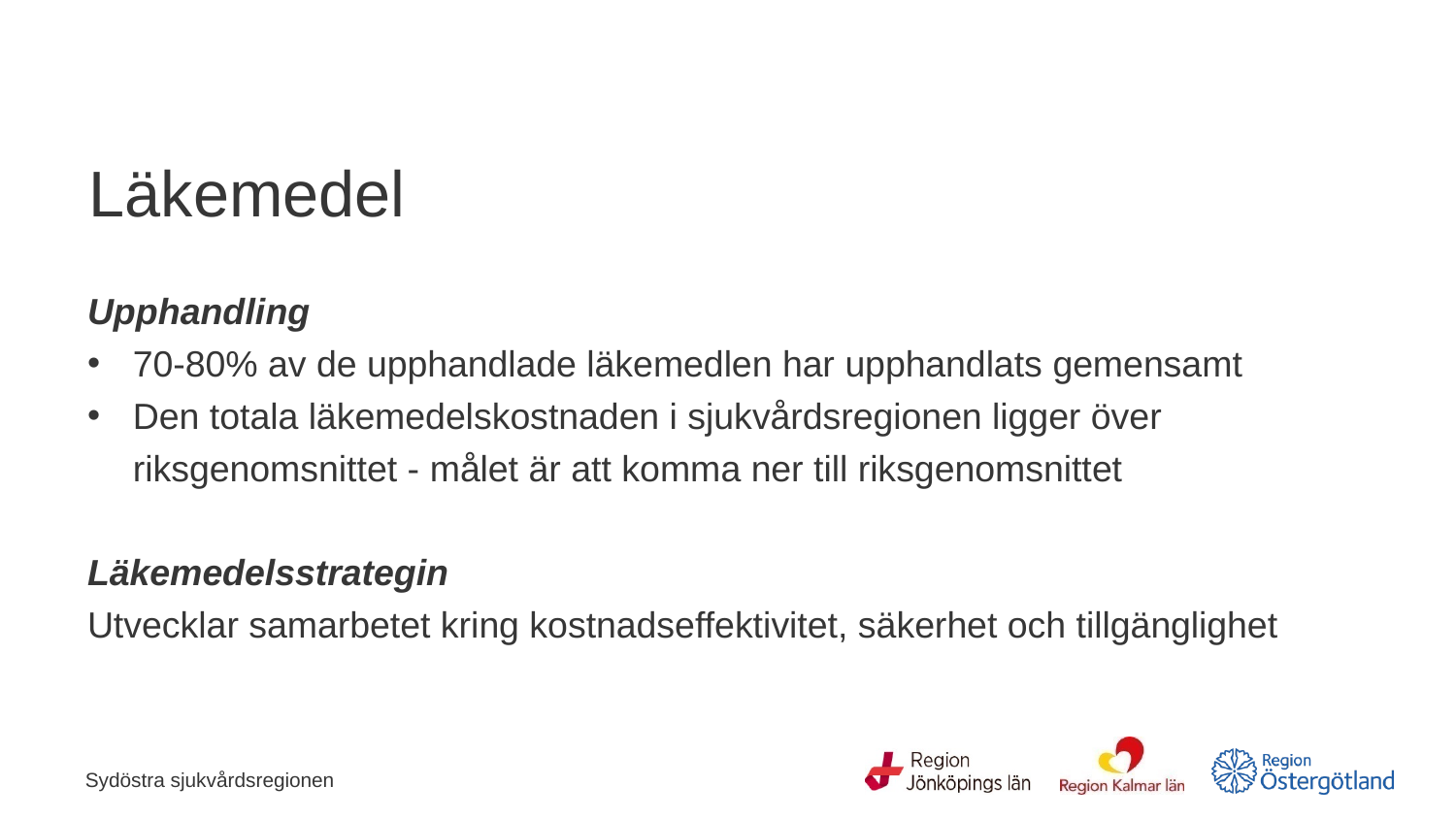

# Läkemedel
Upphandling
70-80% av de upphandlade läkemedlen har upphandlats gemensamt
Den totala läkemedelskostnaden i sjukvårdsregionen ligger över riksgenomsnittet - målet är att komma ner till riksgenomsnittet
Läkemedelsstrategin
Utvecklar samarbetet kring kostnadseffektivitet, säkerhet och tillgänglighet